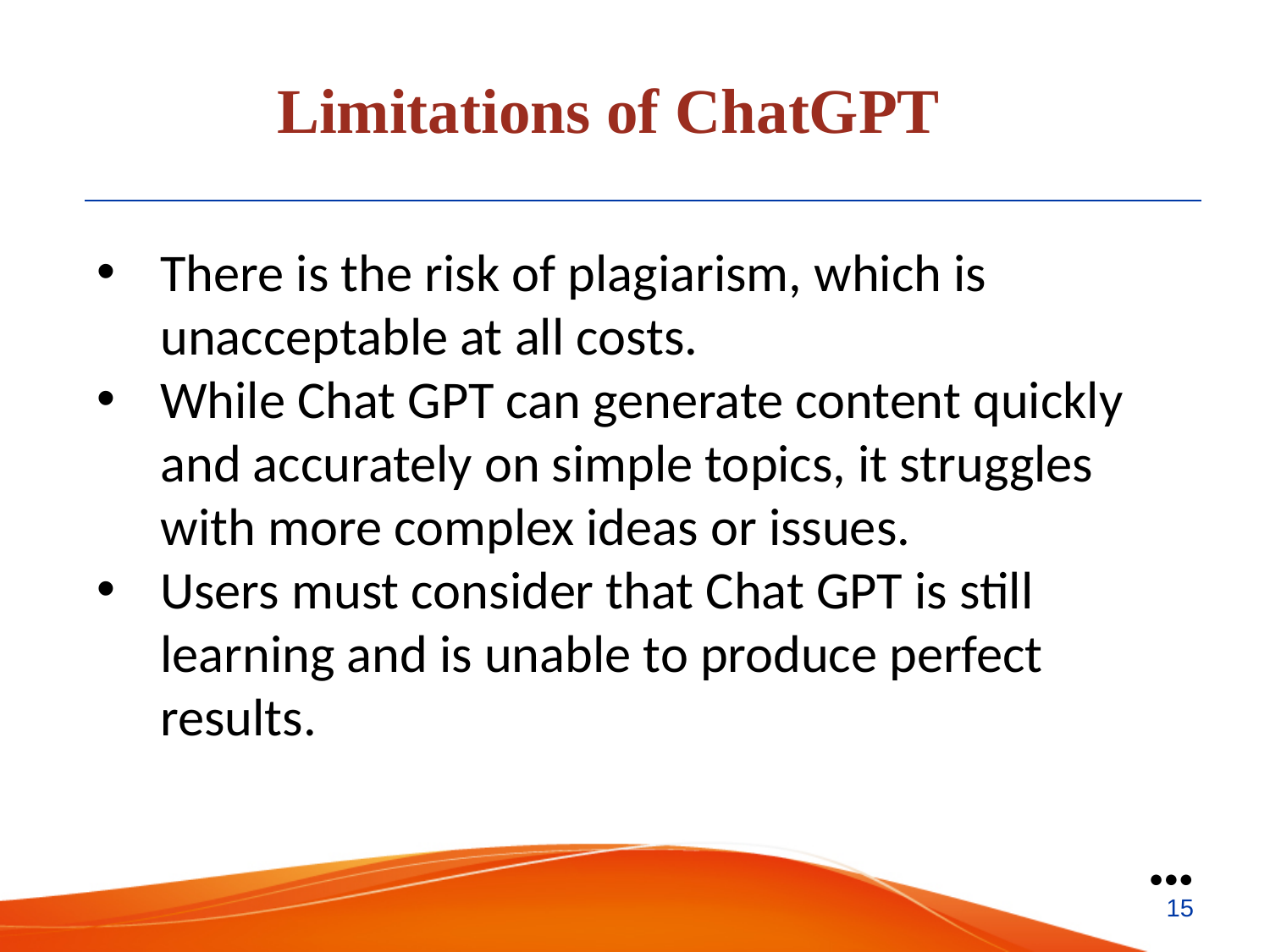

Limitations of ChatGPT
There is the risk of plagiarism, which is unacceptable at all costs.
While Chat GPT can generate content quickly and accurately on simple topics, it struggles with more complex ideas or issues.
Users must consider that Chat GPT is still learning and is unable to produce perfect results.
●●●
15